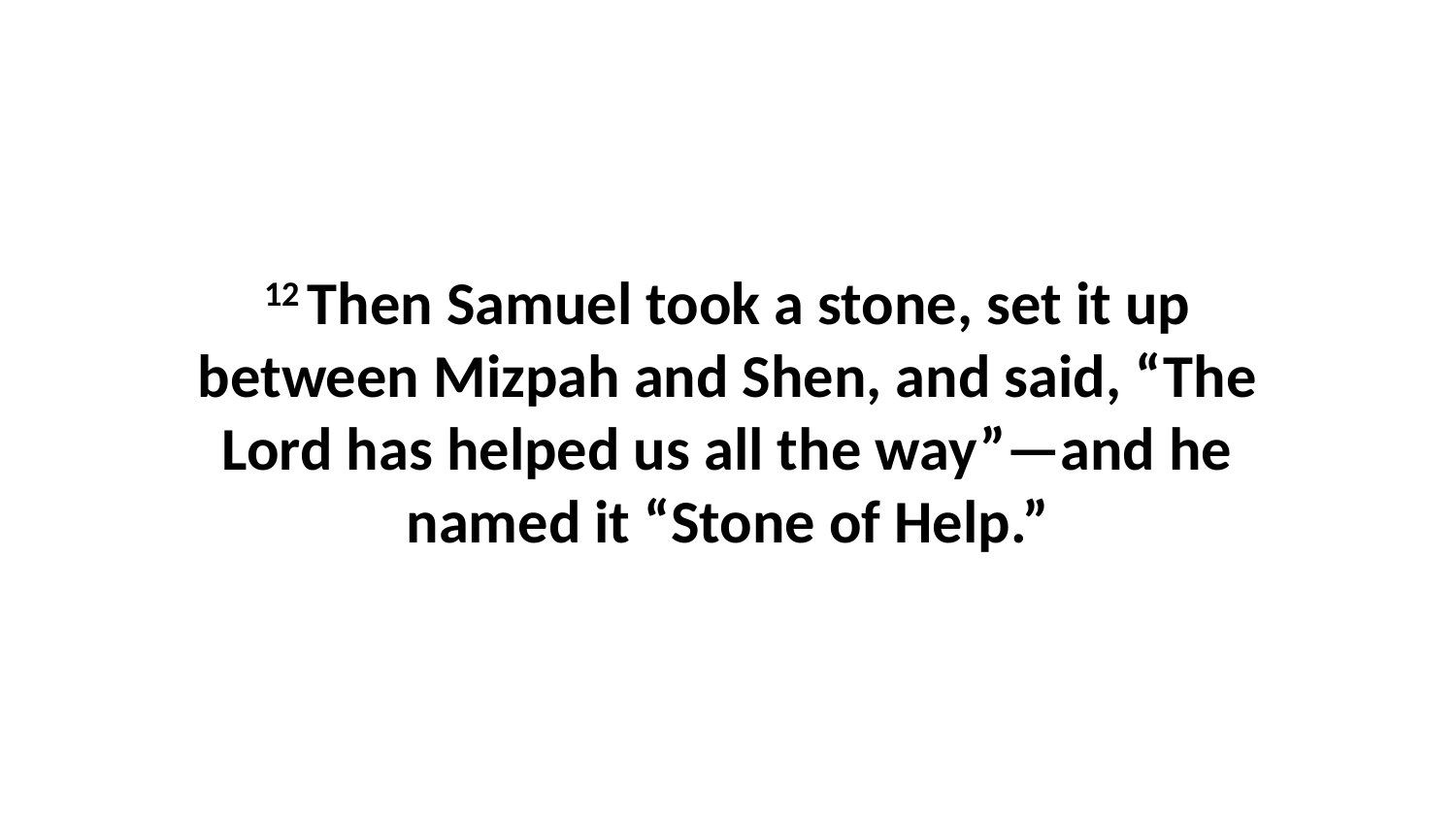

12 Then Samuel took a stone, set it up between Mizpah and Shen, and said, “The Lord has helped us all the way”—and he named it “Stone of Help.”